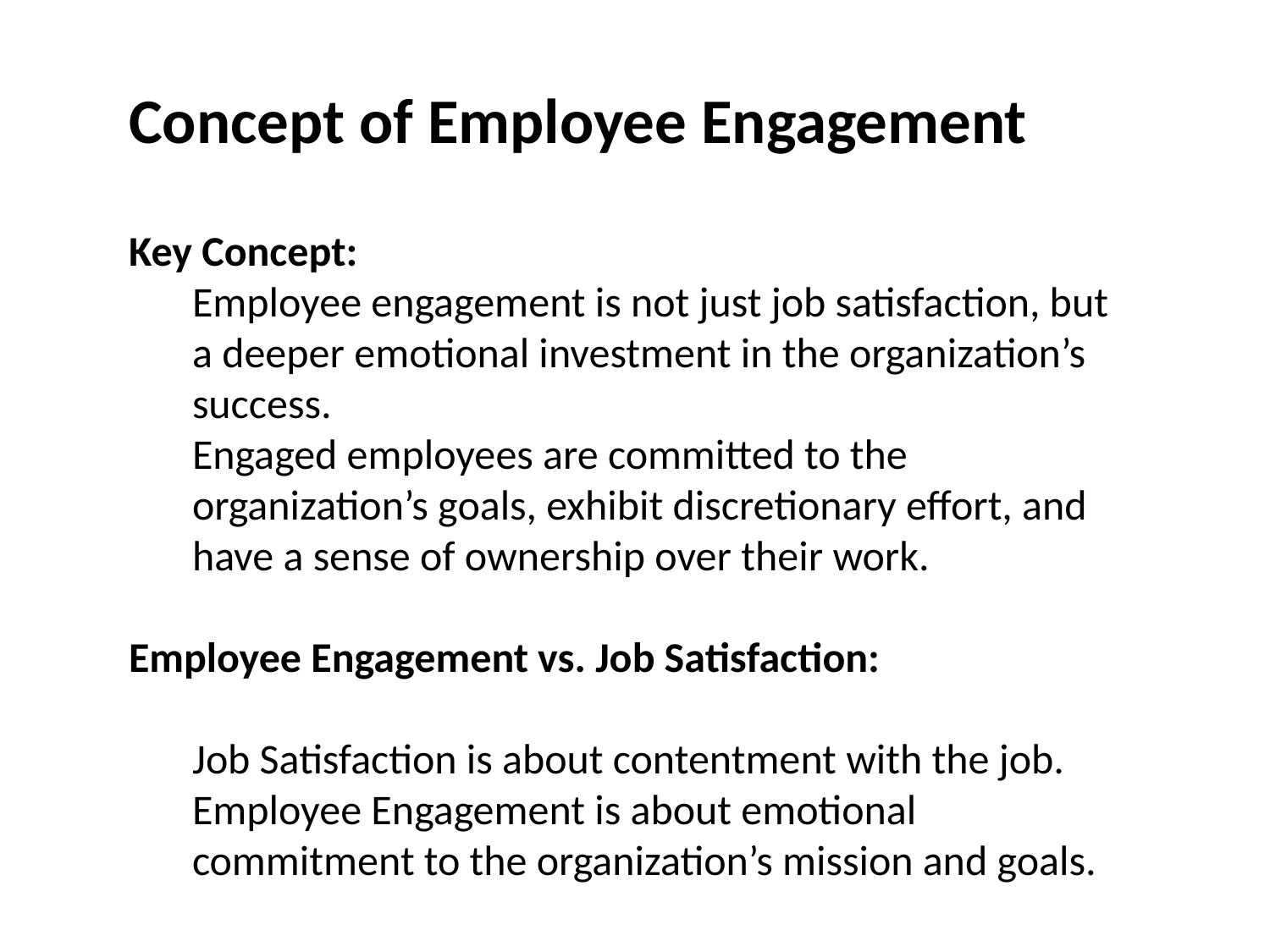

Concept of Employee Engagement

Key Concept:
Employee engagement is not just job satisfaction, but a deeper emotional investment in the organization’s success.
Engaged employees are committed to the organization’s goals, exhibit discretionary effort, and have a sense of ownership over their work.

Employee Engagement vs. Job Satisfaction:

Job Satisfaction is about contentment with the job.
Employee Engagement is about emotional commitment to the organization’s mission and goals.